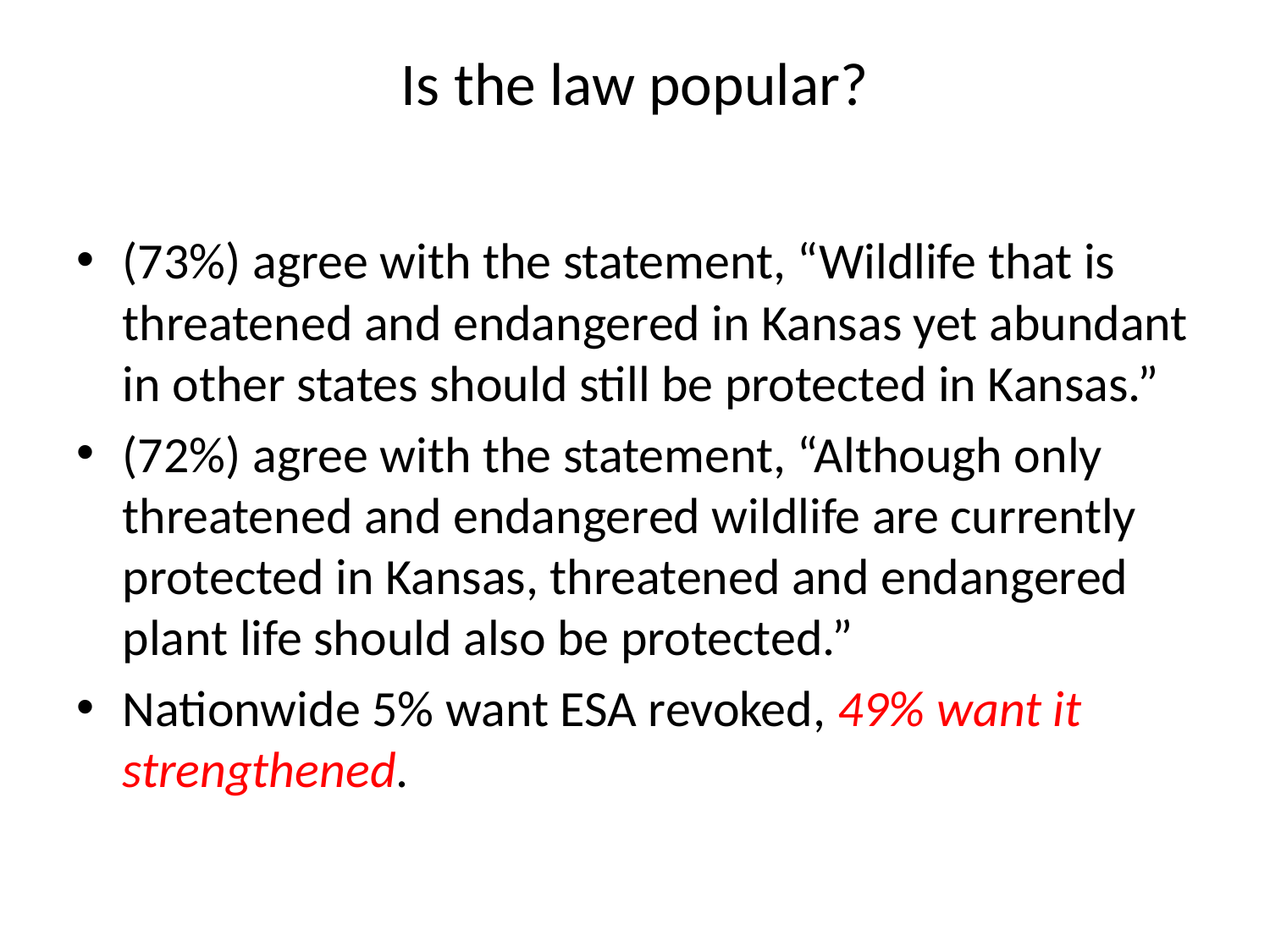

# Is the law popular?
(73%) agree with the statement, “Wildlife that is threatened and endangered in Kansas yet abundant in other states should still be protected in Kansas.”
(72%) agree with the statement, “Although only threatened and endangered wildlife are currently protected in Kansas, threatened and endangered plant life should also be protected.”
Nationwide 5% want ESA revoked, 49% want it strengthened.